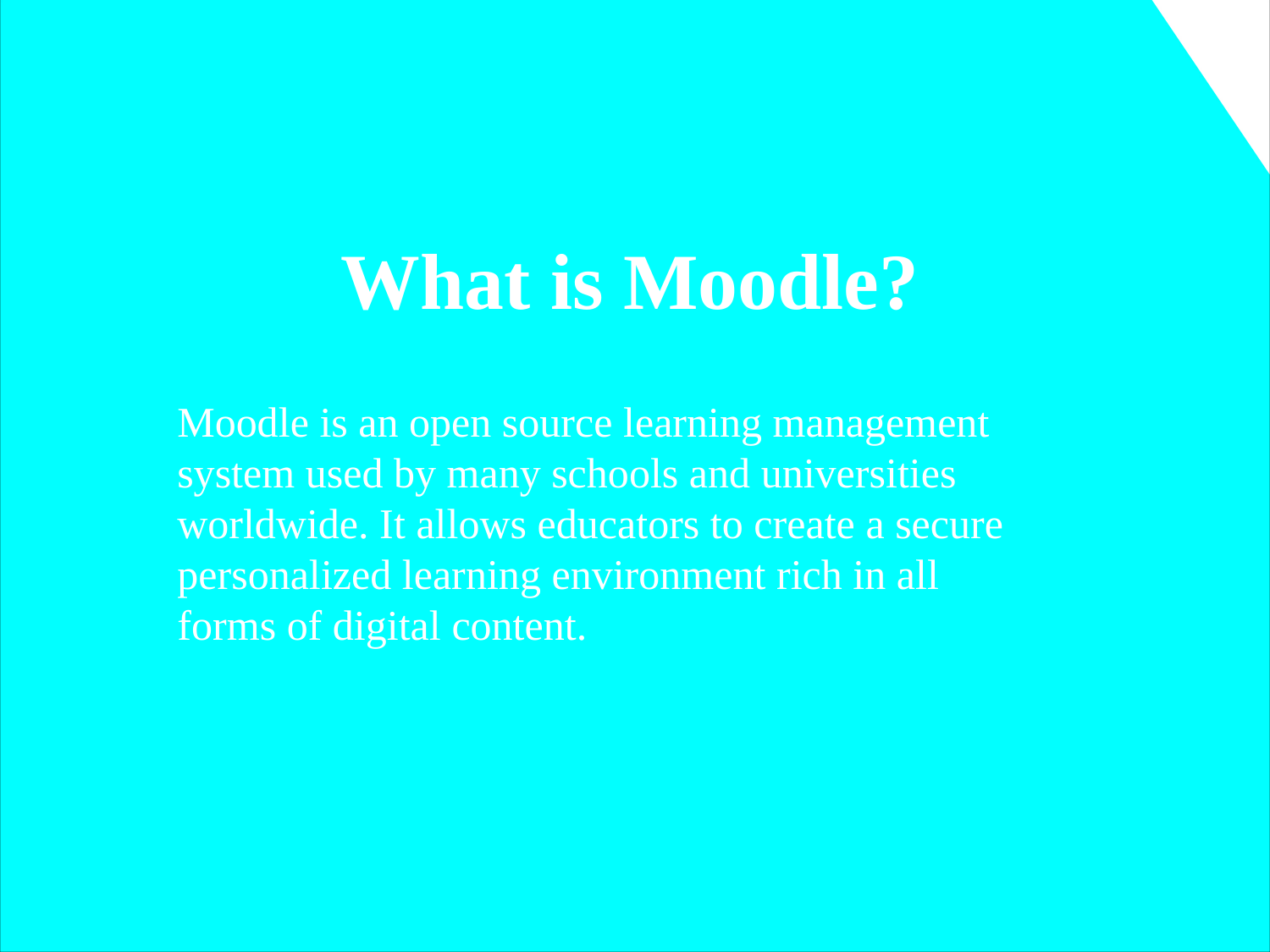

# What is Moodle?
Moodle is an open source learning management system used by many schools and universities worldwide. It allows educators to create a secure personalized learning environment rich in all forms of digital content.